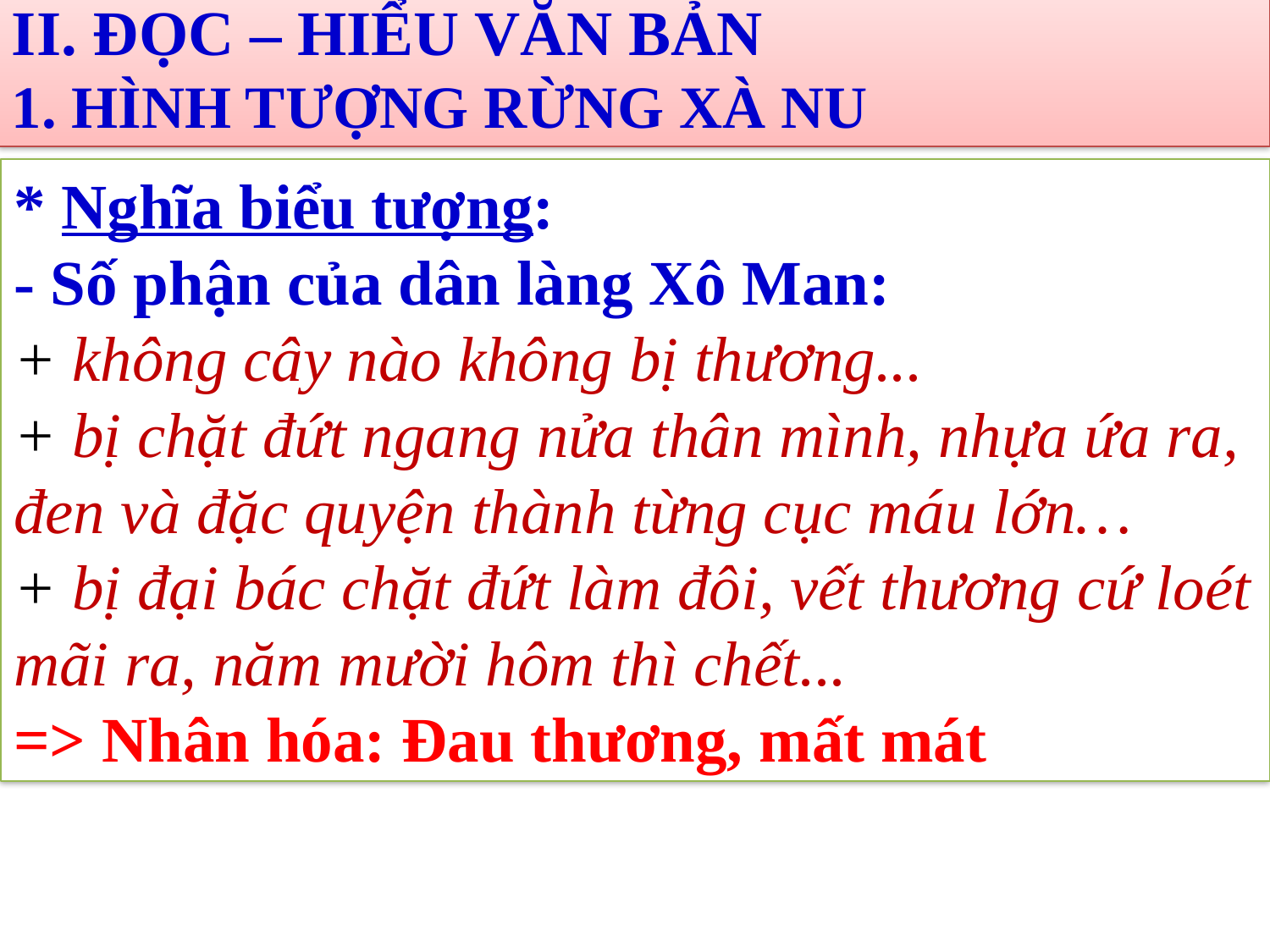

II. ĐỌC – HIỂU VĂN BẢN
1. HÌNH TƯỢNG RỪNG XÀ NU
* Nghĩa biểu tượng:
- Số phận của dân làng Xô Man:
+ không cây nào không bị thương...
+ bị chặt đứt ngang nửa thân mình, nhựa ứa ra, đen và đặc quyện thành từng cục máu lớn…
+ bị đại bác chặt đứt làm đôi, vết thương cứ loét mãi ra, năm mười hôm thì chết...
=> Nhân hóa: Đau thương, mất mát